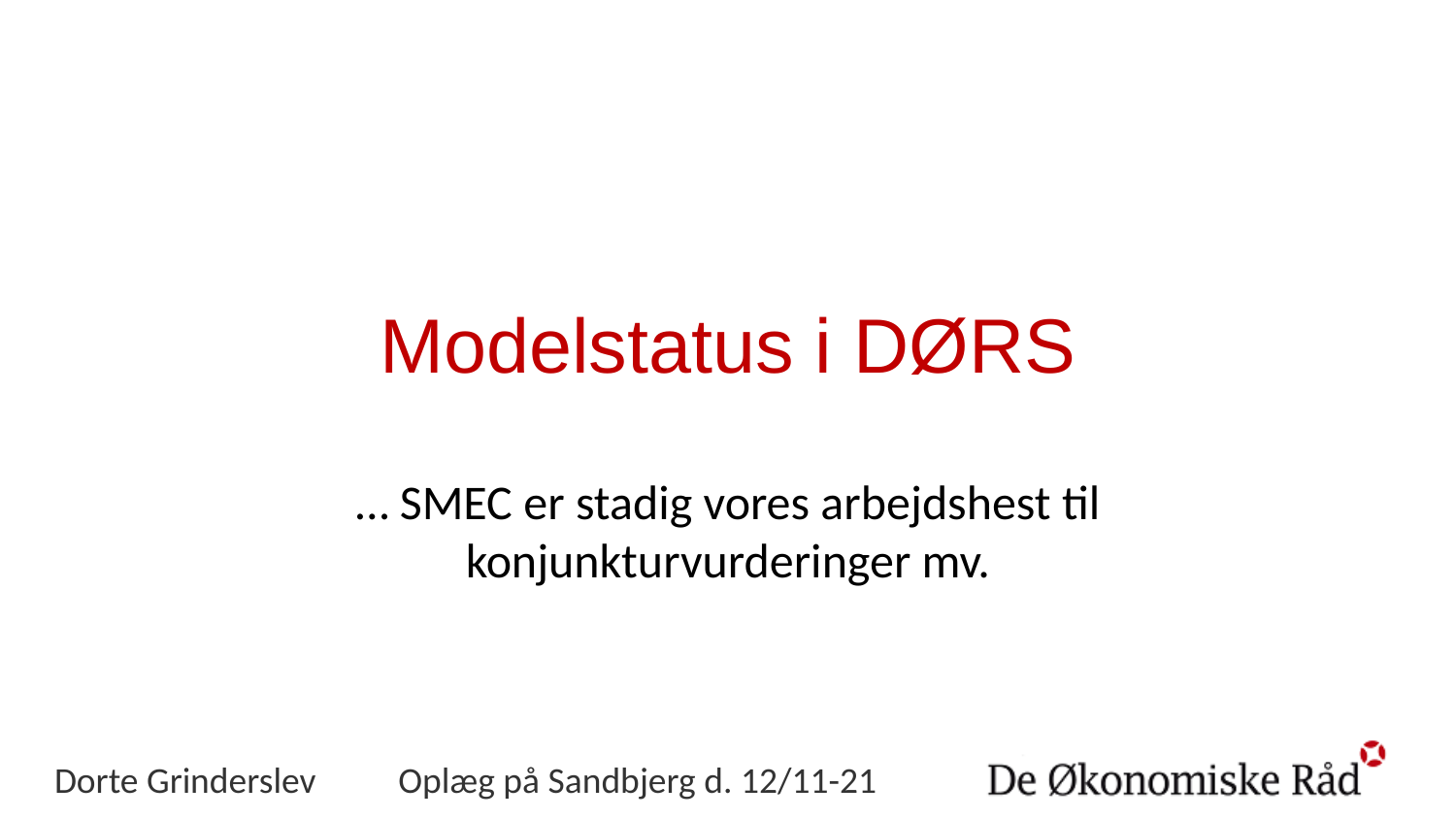

# Modelstatus i DØRS
… SMEC er stadig vores arbejdshest til konjunkturvurderinger mv.
Dorte Grinderslev          Oplæg på Sandbjerg d. 12/11-21